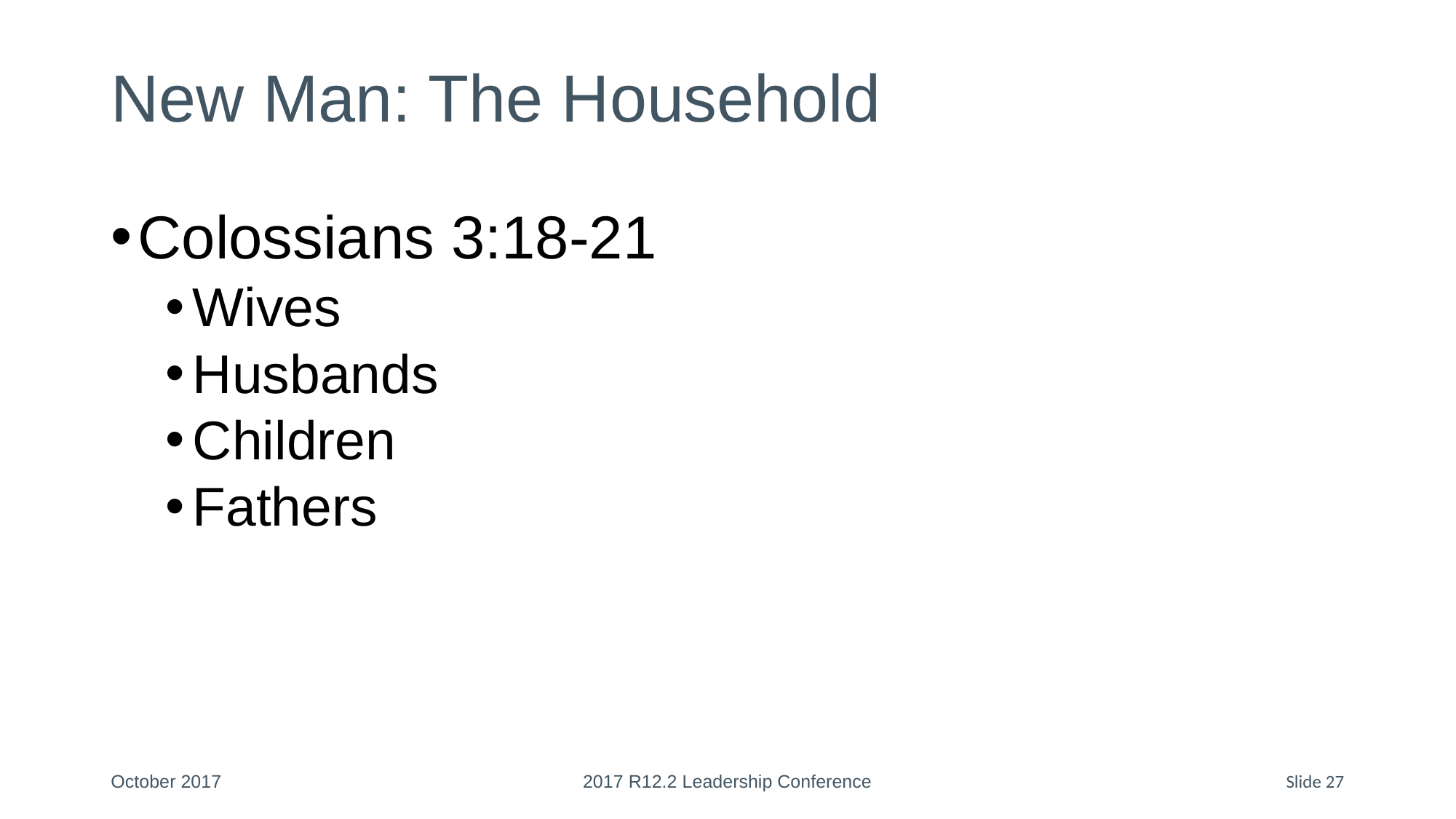

# New Man: The Household
Colossians 3:18-21
Wives
Husbands
Children
Fathers

October 2017
2017 R12.2 Leadership Conference
Slide 27